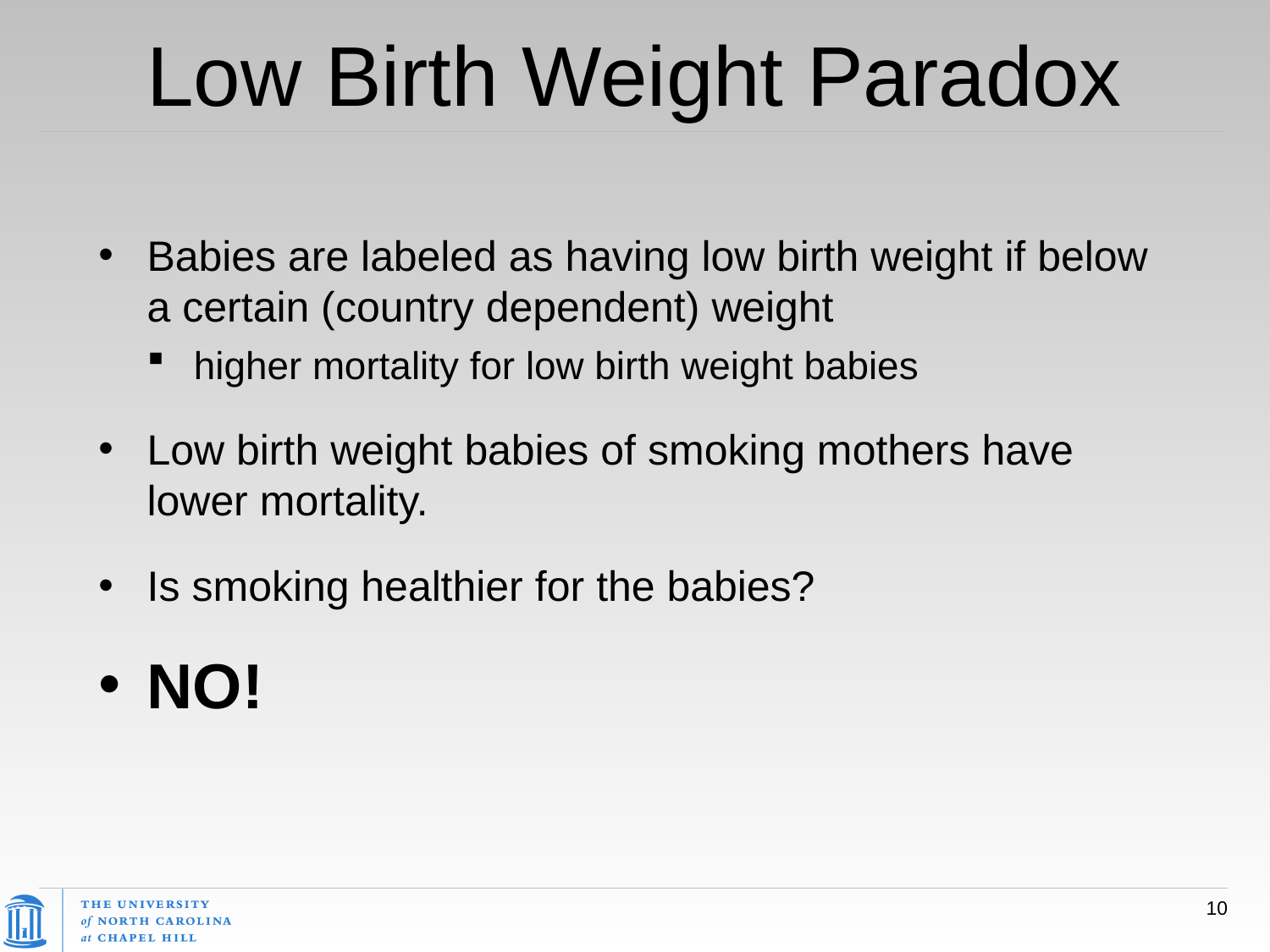

# Low Birth Weight Paradox
Babies are labeled as having low birth weight if below a certain (country dependent) weight
higher mortality for low birth weight babies
Low birth weight babies of smoking mothers have lower mortality.
Is smoking healthier for the babies?
NO!
10